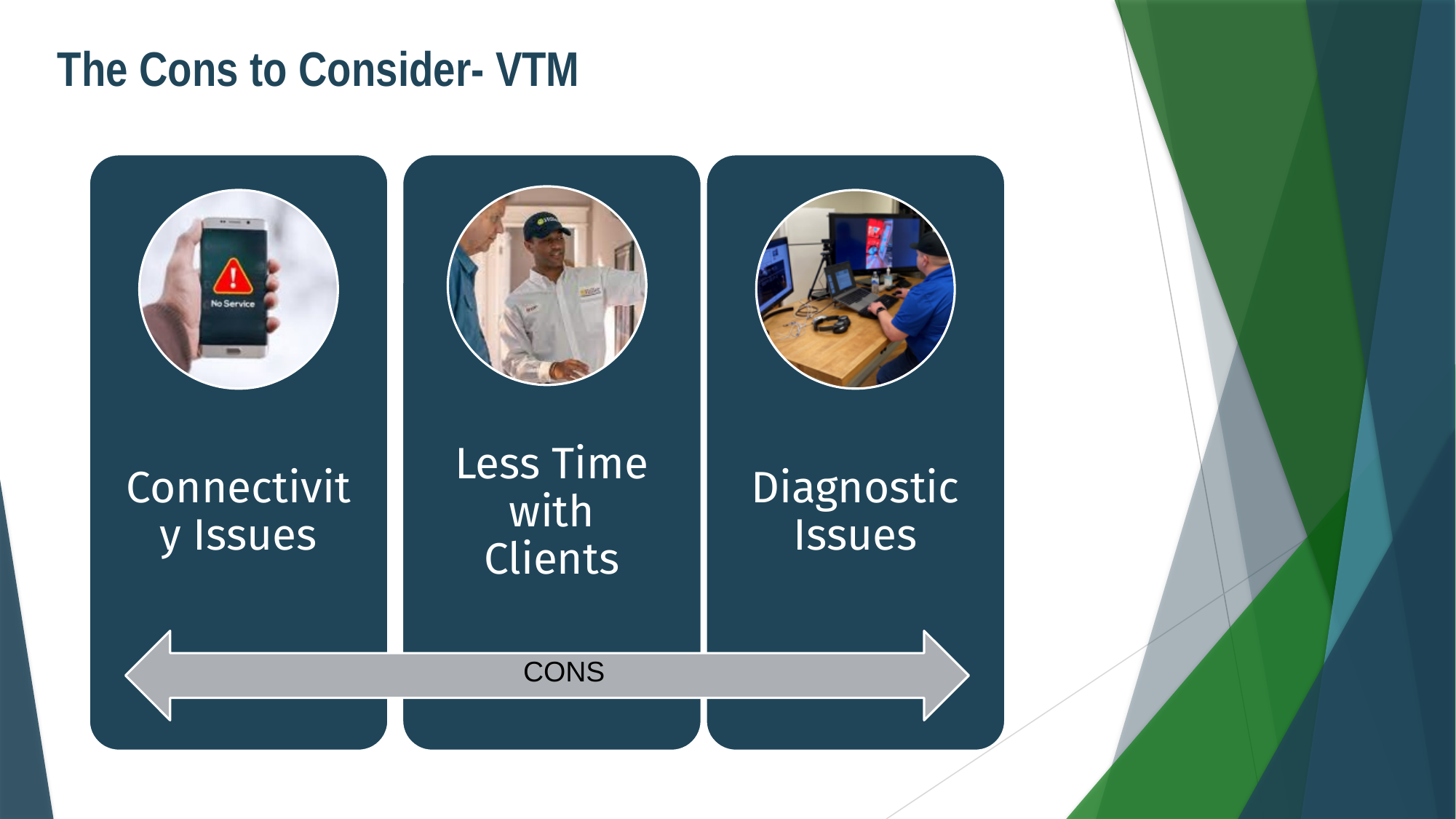

The Cons to Consider- VTM
# Pros:
Connectivity Issues
Less Time with Clients
Diagnostic Issues
CONS